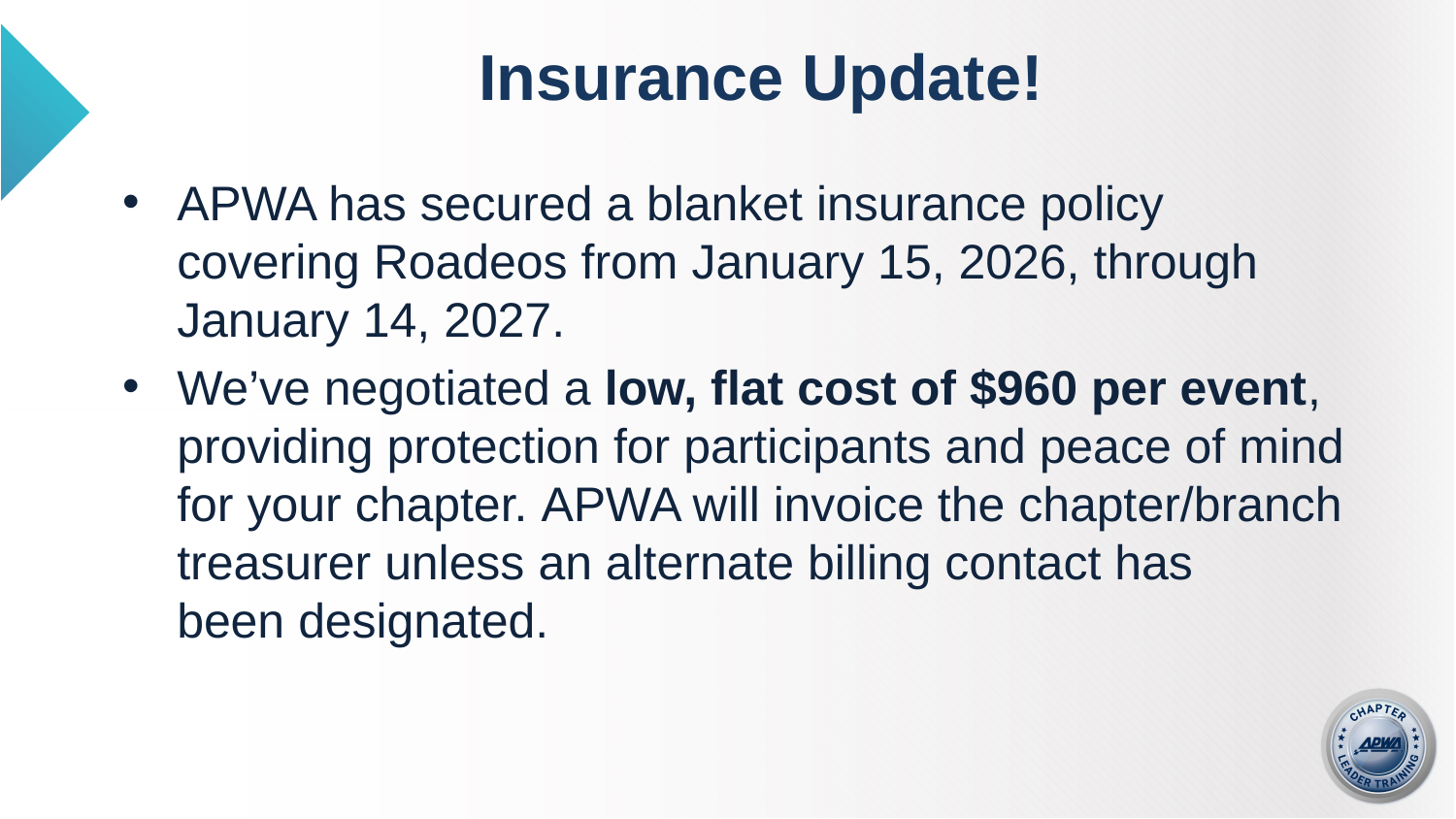

# Insurance Update!
APWA has secured a blanket insurance policy covering Roadeos from January 15, 2026, through January 14, 2027.
We’ve negotiated a low, flat cost of $960 per event, providing protection for participants and peace of mind for your chapter. APWA will invoice the chapter/branch treasurer unless an alternate billing contact has been designated.